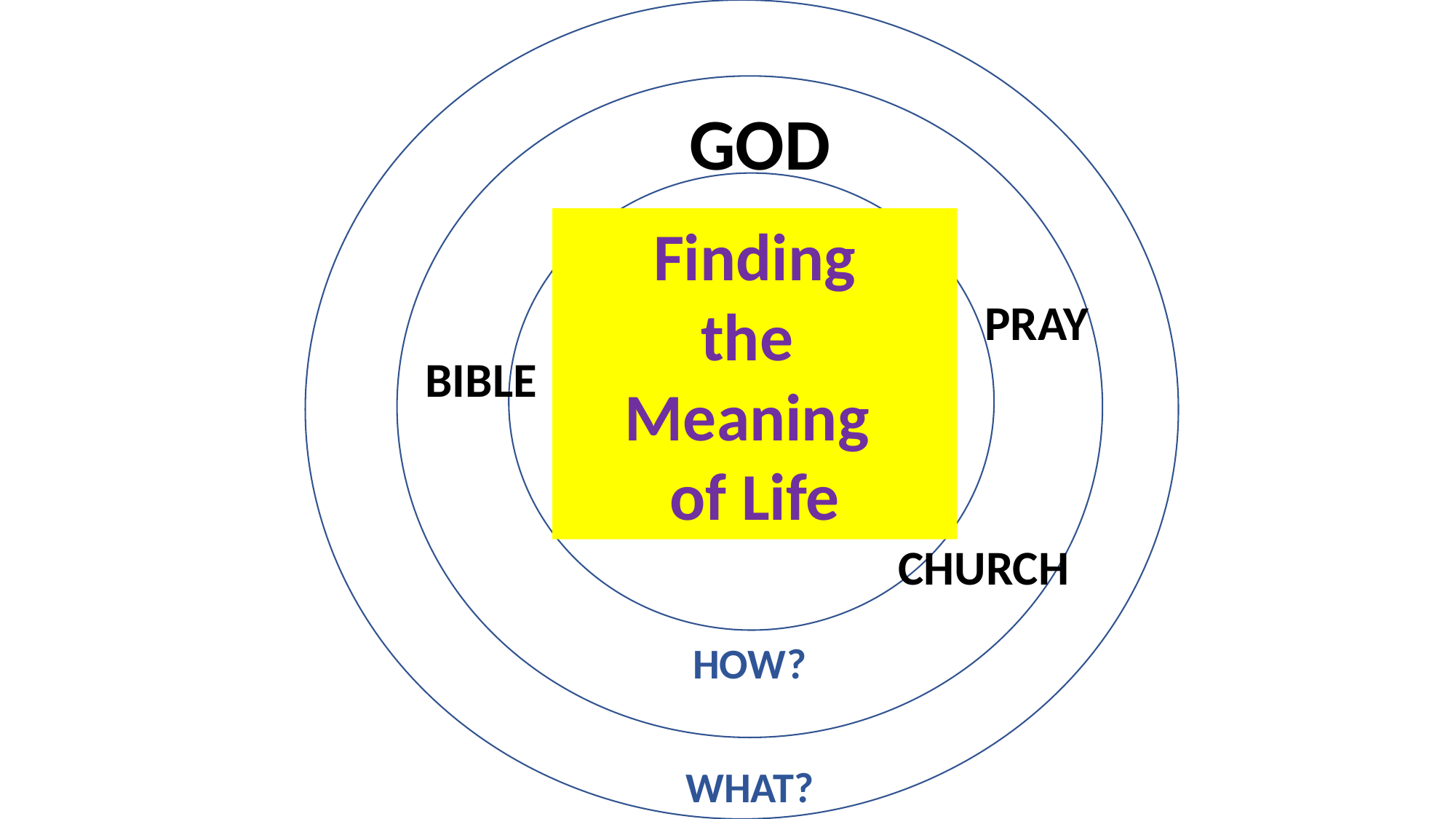

HOW?
GOD

Finding
the
Meaning
of Life
PRAY
BIBLE
CHURCH
WHAT?